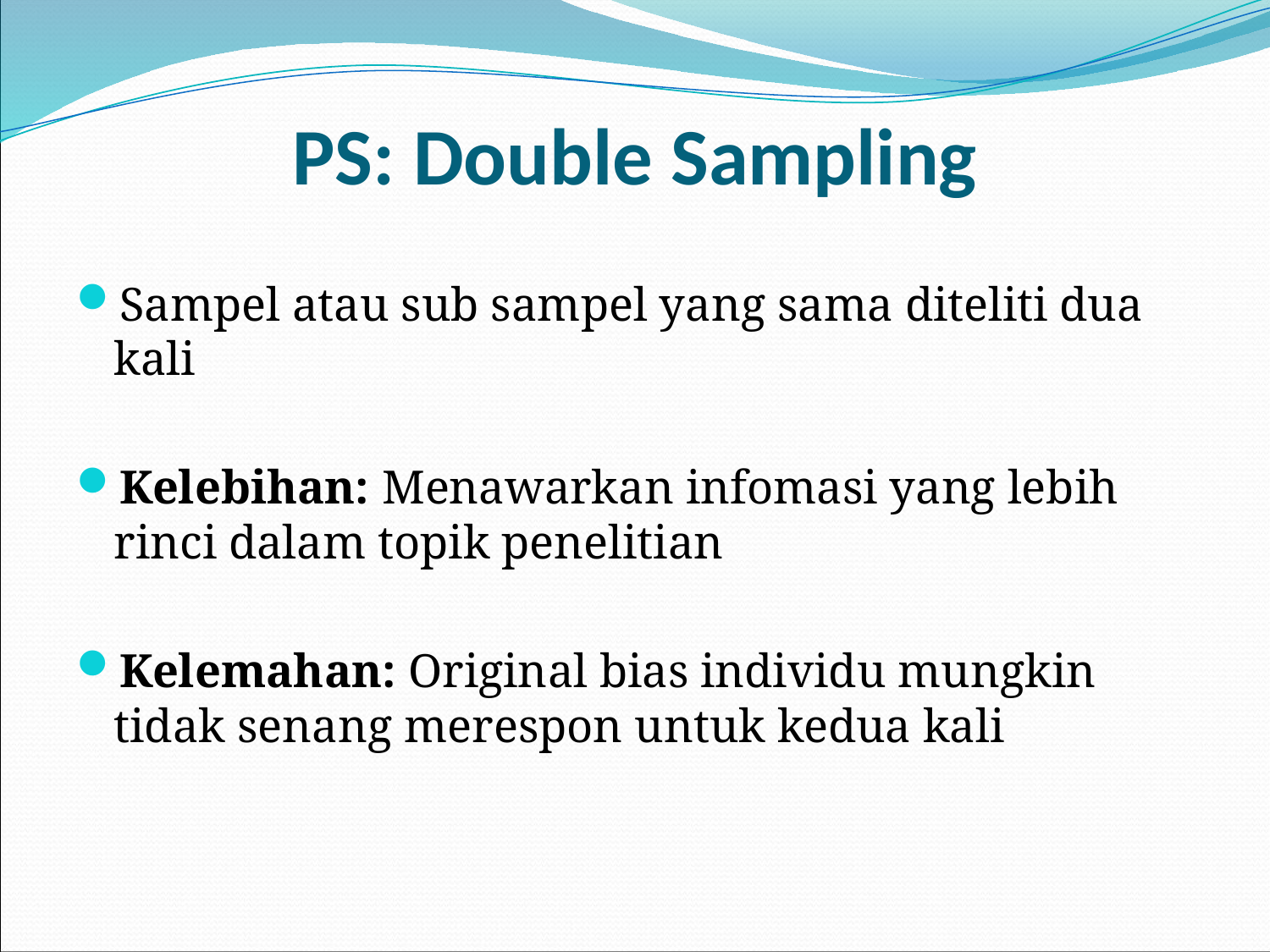

# PS: Double Sampling
Sampel atau sub sampel yang sama diteliti dua kali

Kelebihan: Menawarkan infomasi yang lebih rinci dalam topik penelitian

Kelemahan: Original bias individu mungkin tidak senang merespon untuk kedua kali